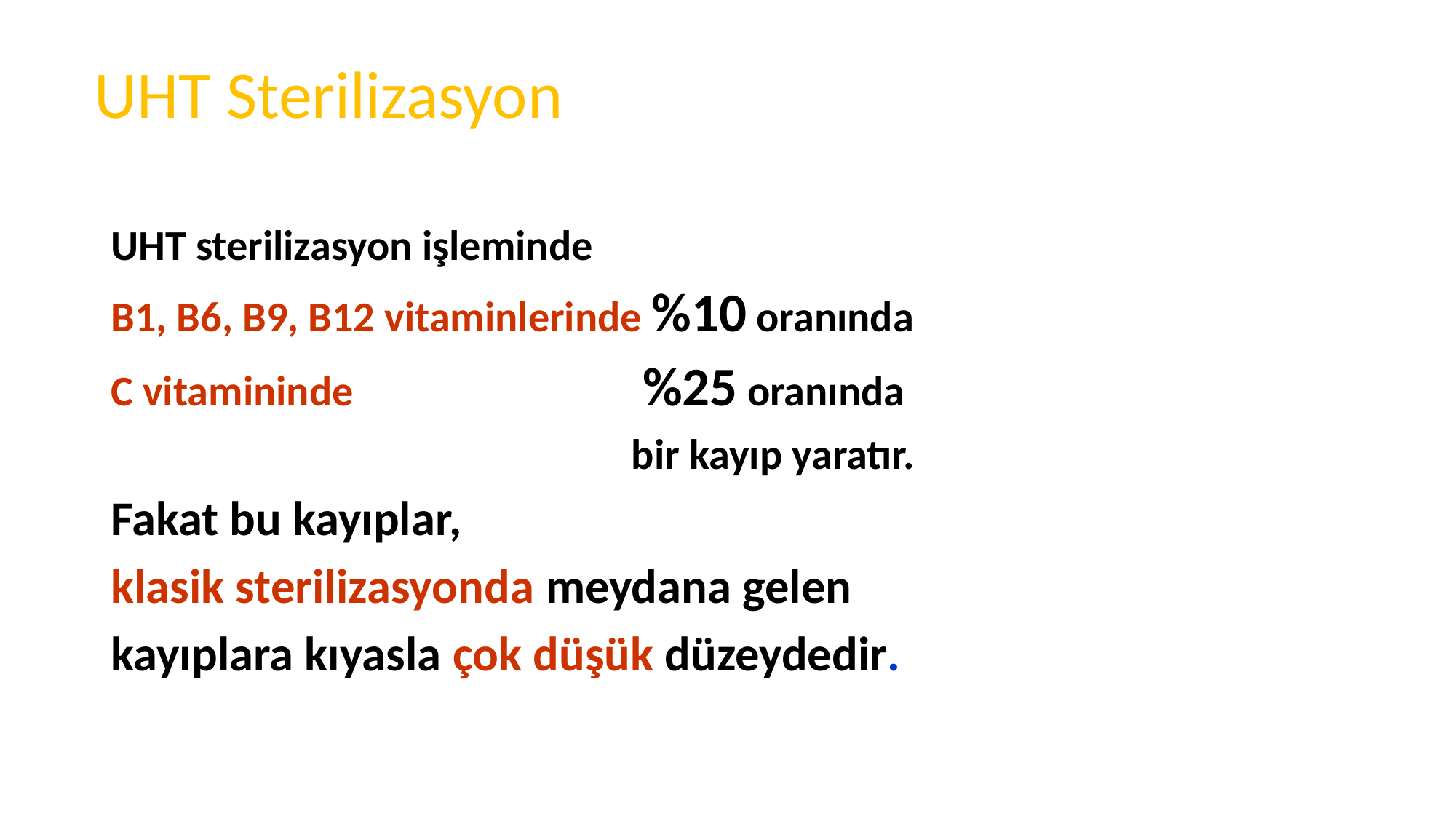

# UHT Sterilizasyon
UHT sterilizasyon işleminde
B1, B6, B9, B12 vitaminlerinde %10 oranında
C vitamininde                              %25 oranında
                                                      bir kayıp yaratır.
Fakat bu kayıplar,
klasik sterilizasyonda meydana gelen
kayıplara kıyasla çok düşük düzeydedir.